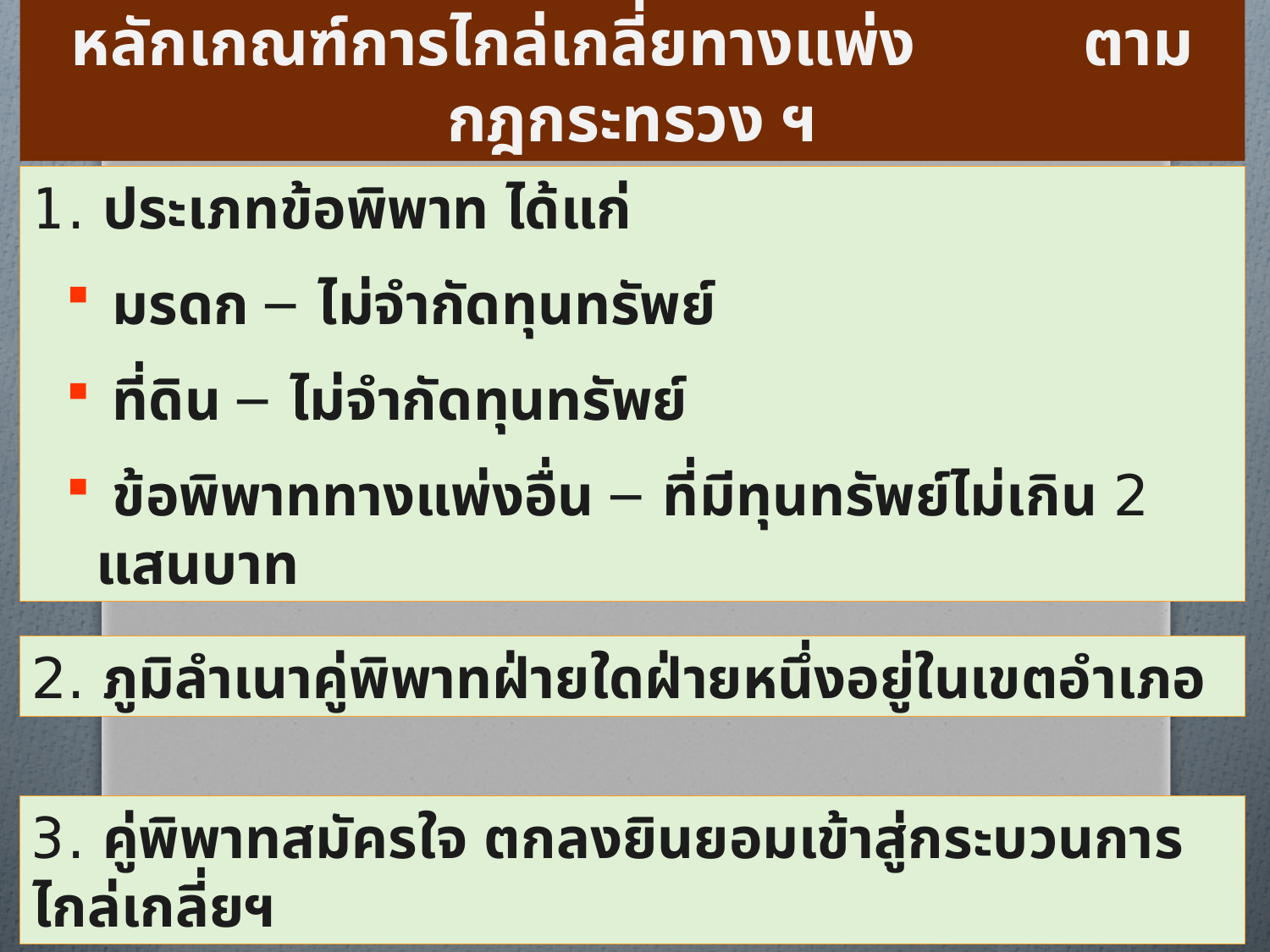

หลักเกณฑ์การไกล่เกลี่ยทางแพ่ง         ตามกฎกระทรวง ฯ
1. ประเภทข้อพิพาท ได้แก่
 มรดก – ไม่จำกัดทุนทรัพย์
 ที่ดิน – ไม่จำกัดทุนทรัพย์
 ข้อพิพาททางแพ่งอื่น – ที่มีทุนทรัพย์ไม่เกิน 2 แสนบาท
2. ภูมิลำเนาคู่พิพาทฝ่ายใดฝ่ายหนึ่งอยู่ในเขตอำเภอ
3. คู่พิพาทสมัครใจ ตกลงยินยอมเข้าสู่กระบวนการไกล่เกลี่ยฯ